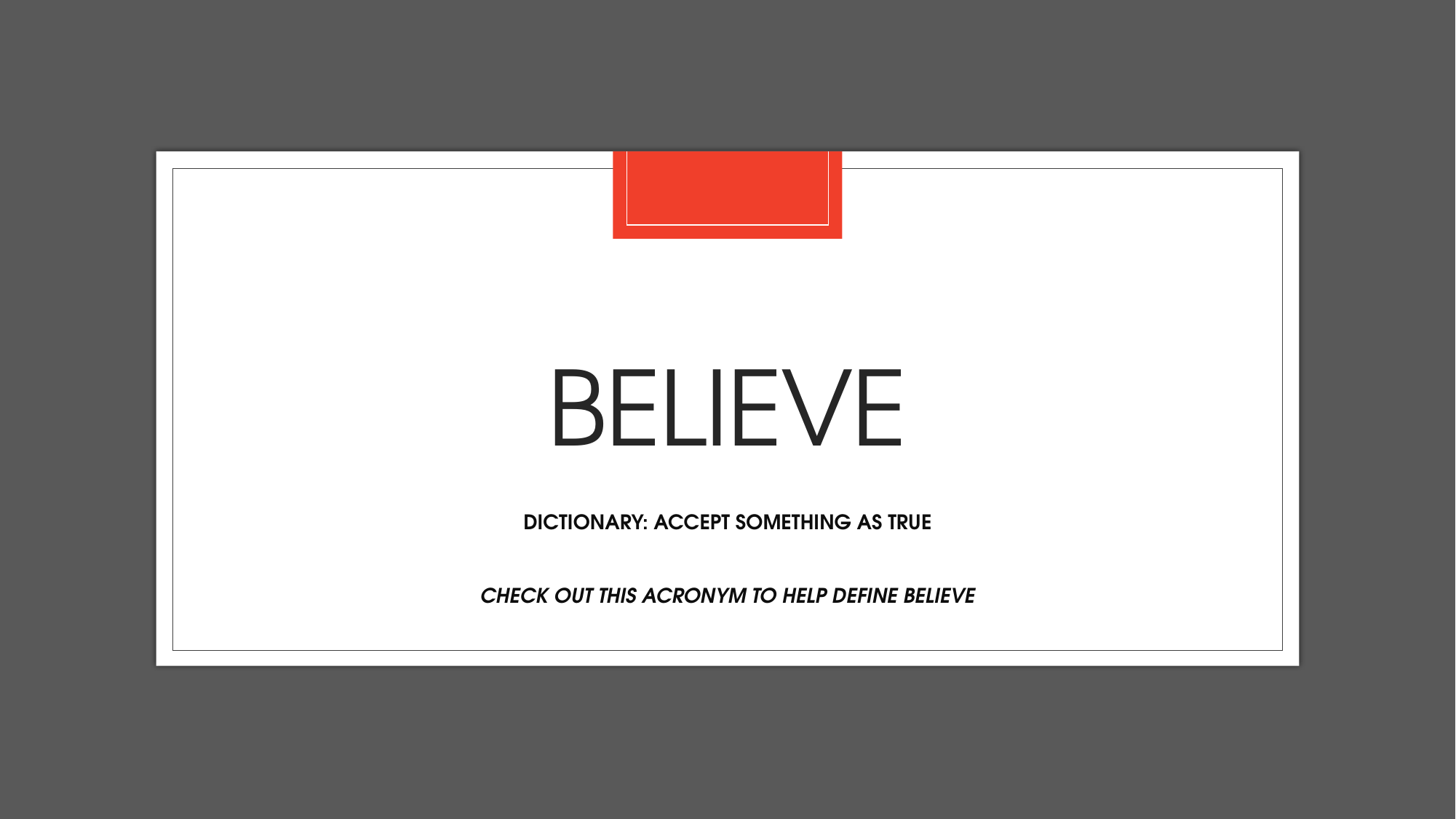

# BELIEVE
DICTIONARY: ACCEPT SOMETHING AS TRUE

CHECK OUT THIS ACRONYM TO HELP DEFINE BELIEVE